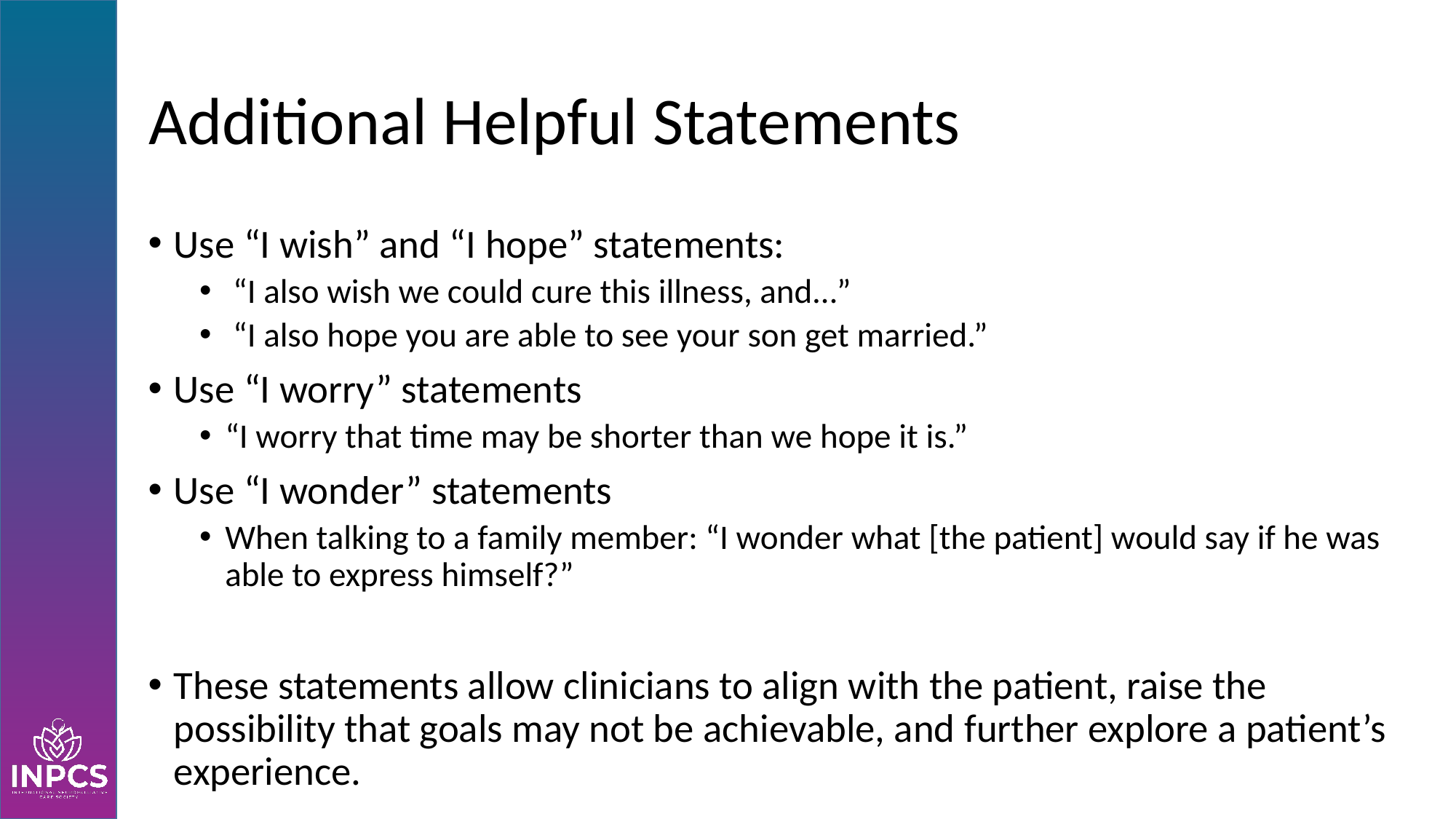

# Additional Helpful Statements
Use “I wish” and “I hope” statements:
 “I also wish we could cure this illness, and…”
 “I also hope you are able to see your son get married.”
Use “I worry” statements
“I worry that time may be shorter than we hope it is.”
Use “I wonder” statements
When talking to a family member: “I wonder what [the patient] would say if he was able to express himself?”

These statements allow clinicians to align with the patient, raise the possibility that goals may not be achievable, and further explore a patient’s experience.